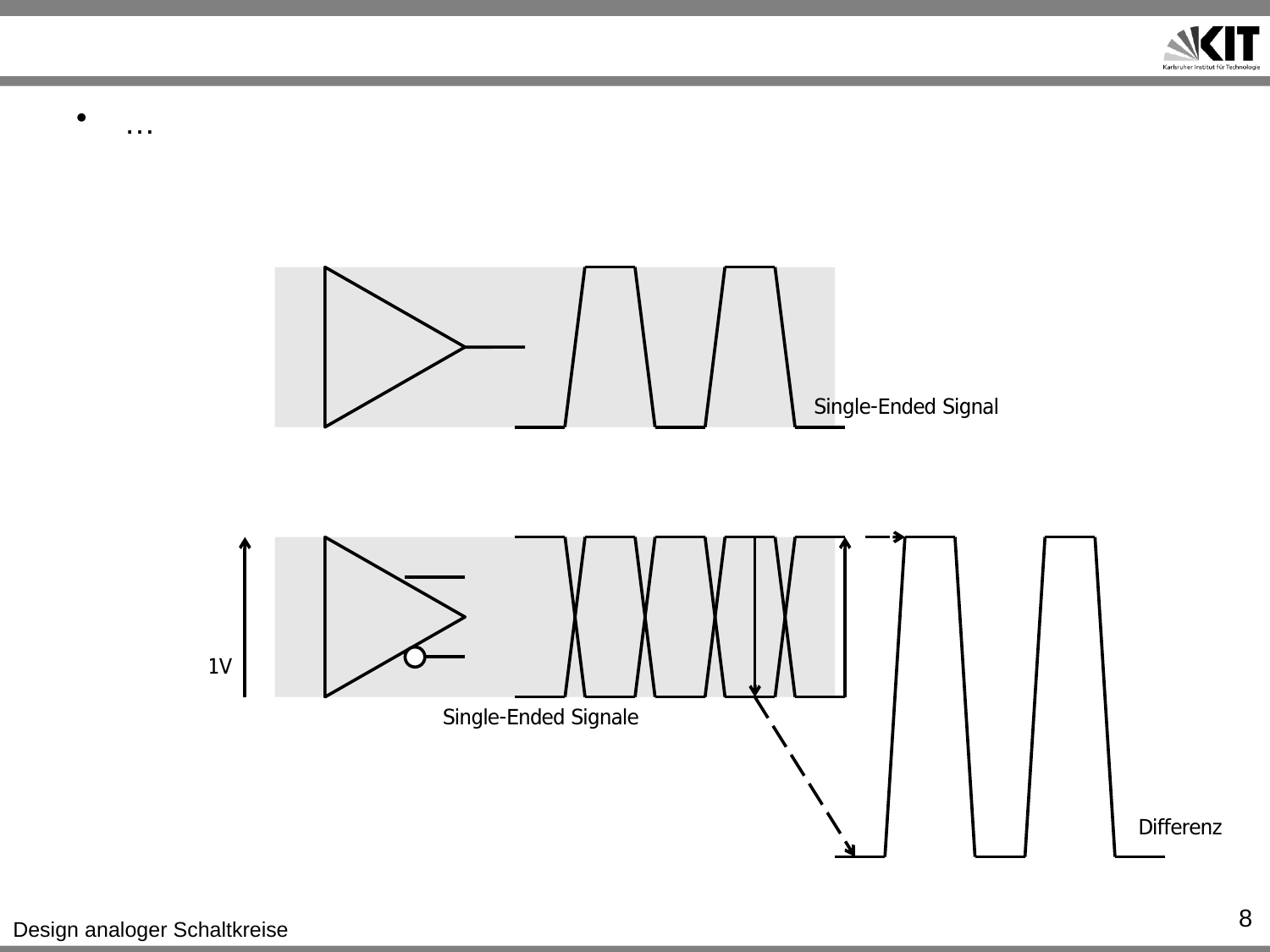

#
…

Single-Ended Signal

1V

Single-Ended Signale
Differenz
8